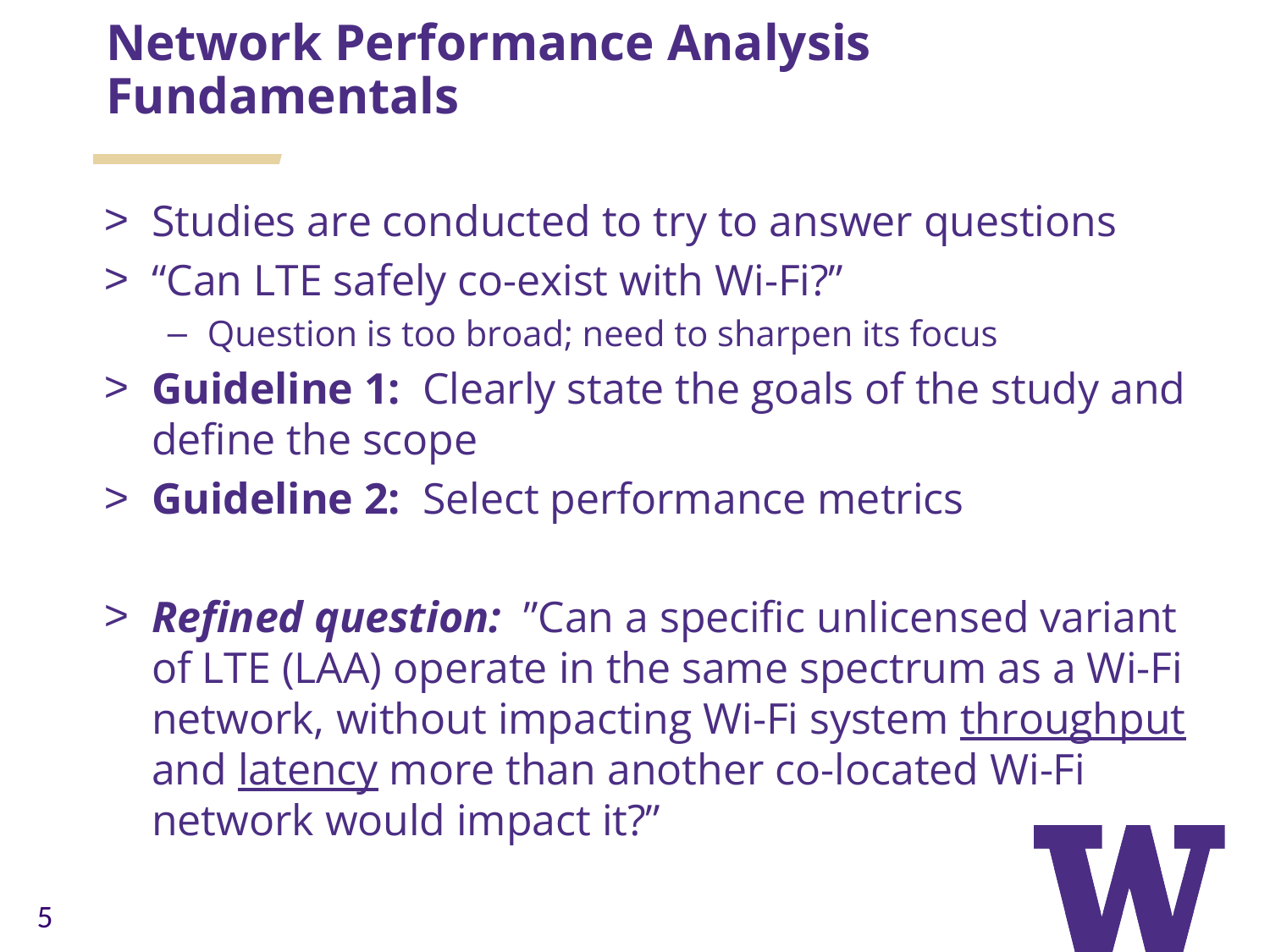

Network Performance Analysis Fundamentals
Studies are conducted to try to answer questions
“Can LTE safely co-exist with Wi-Fi?”
Question is too broad; need to sharpen its focus
Guideline 1:  Clearly state the goals of the study and define the scope
Guideline 2:  Select performance metrics

Refined question:  ”Can a specific unlicensed variant of LTE (LAA) operate in the same spectrum as a Wi-Fi network, without impacting Wi-Fi system throughput and latency more than another co-located Wi-Fi network would impact it?”